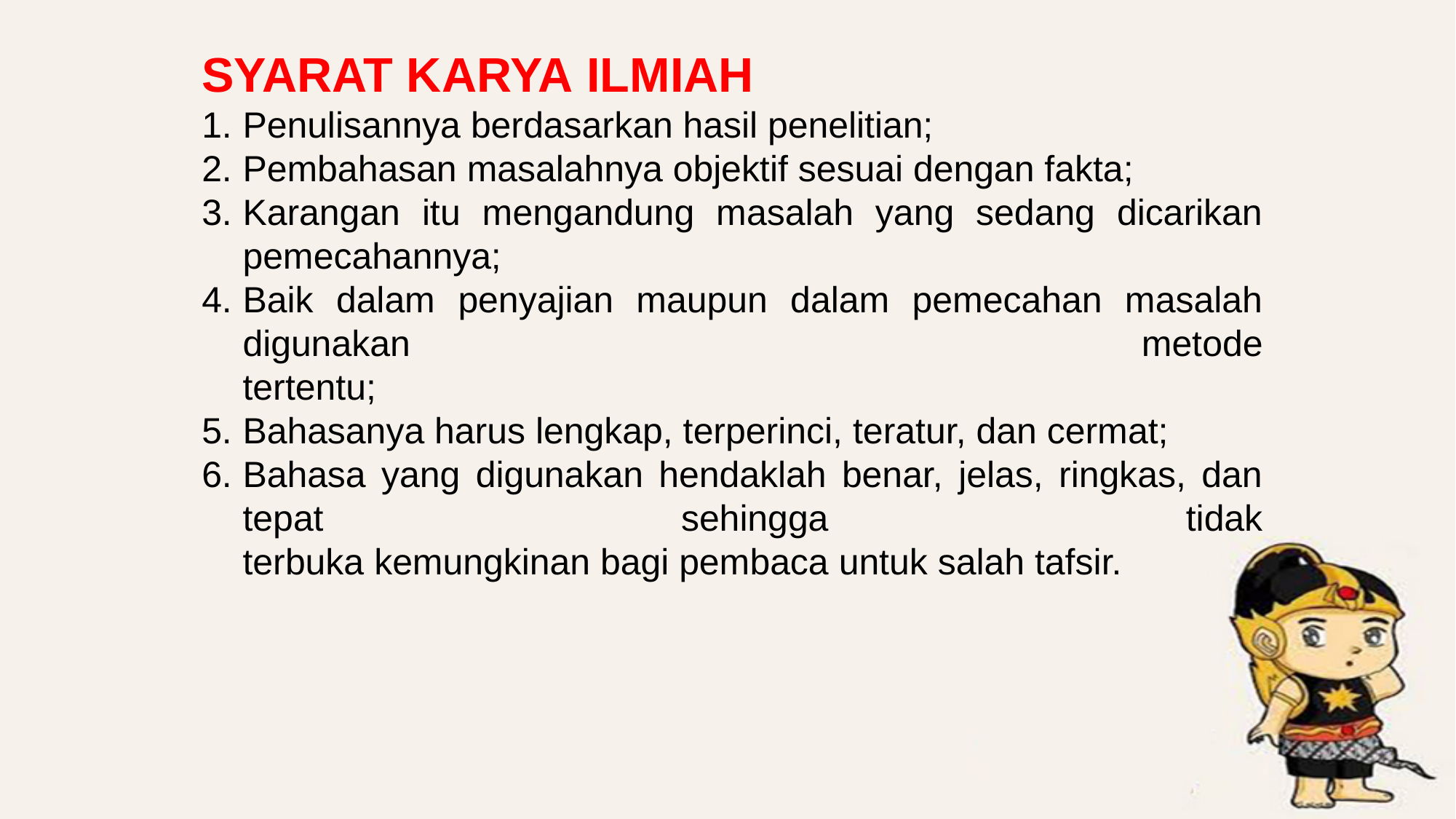

SYARAT KARYA ILMIAH
Penulisannya berdasarkan hasil penelitian;
Pembahasan masalahnya objektif sesuai dengan fakta;
Karangan itu mengandung masalah yang sedang dicarikan pemecahannya;
Baik dalam penyajian maupun dalam pemecahan masalah digunakan metode
tertentu;
Bahasanya harus lengkap, terperinci, teratur, dan cermat;
Bahasa yang digunakan hendaklah benar, jelas, ringkas, dan tepat sehingga tidak
terbuka kemungkinan bagi pembaca untuk salah tafsir.